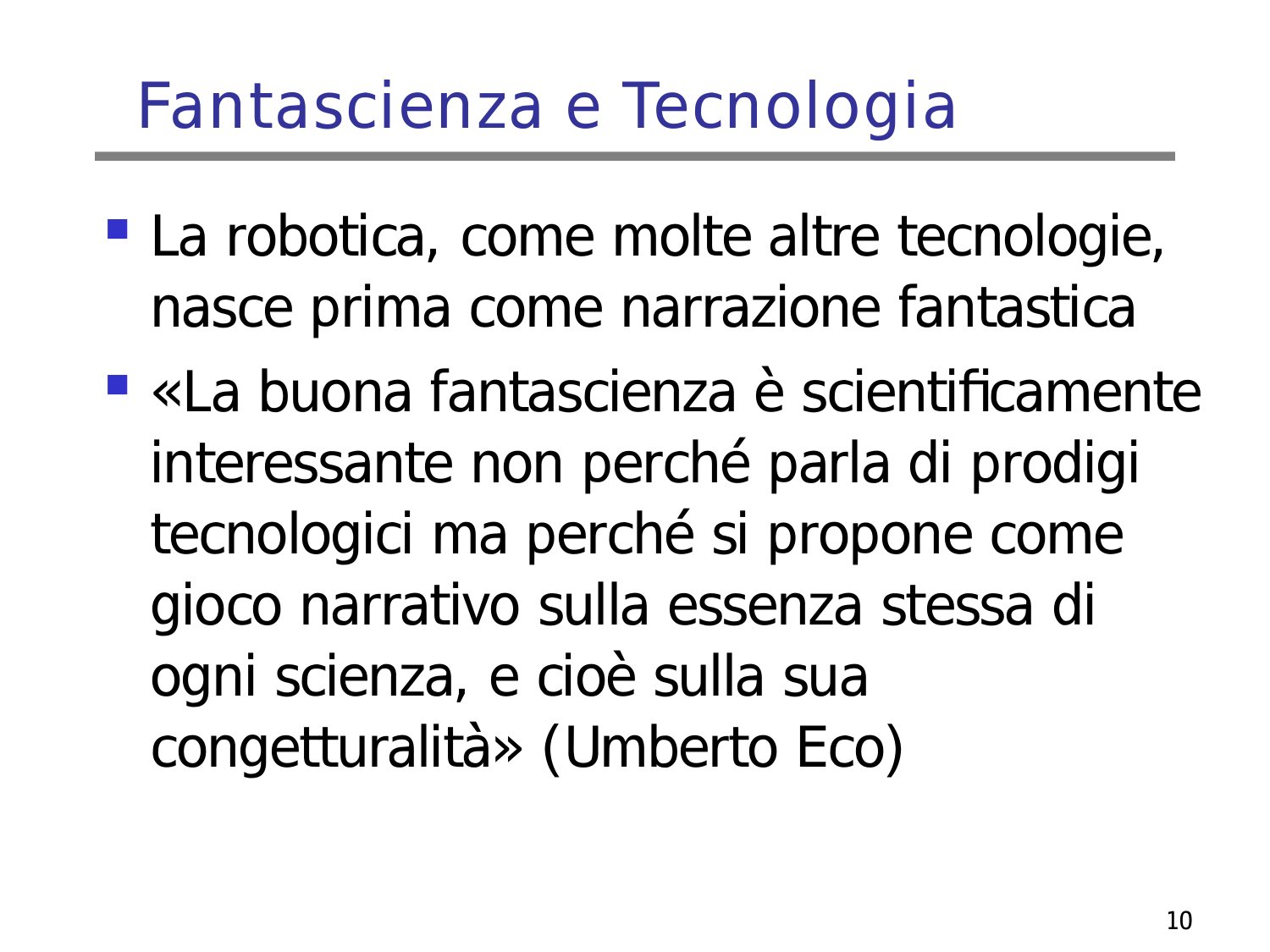

Fantascienza e Tecnologia

La robotica, come molte altre tecnologie, nasce prima come narrazione fantastica
«La buona fantascienza è scientificamente interessante non perché parla di prodigi tecnologici ma perché si propone come gioco narrativo sulla essenza stessa di ogni scienza, e cioè sulla sua congetturalità» (Umberto Eco)
10